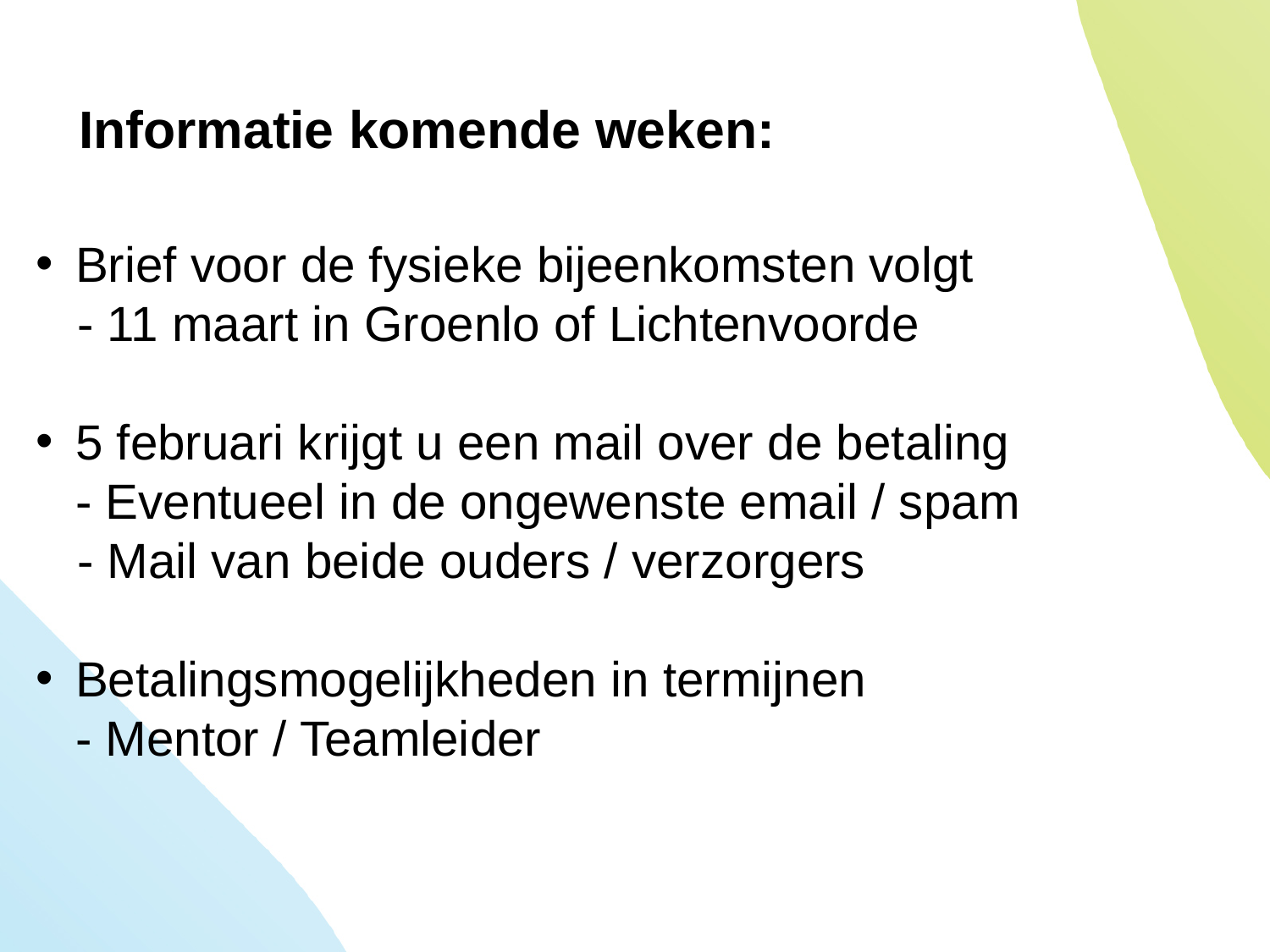

Informatie komende weken:

Brief voor de fysieke bijeenkomsten volgt
   - 11 maart in Groenlo of Lichtenvoorde

5 februari krijgt u een mail over de betaling
- Eventueel in de ongewenste email / spam
   - Mail van beide ouders / verzorgers

Betalingsmogelijkheden in termijnen
- Mentor / Teamleider